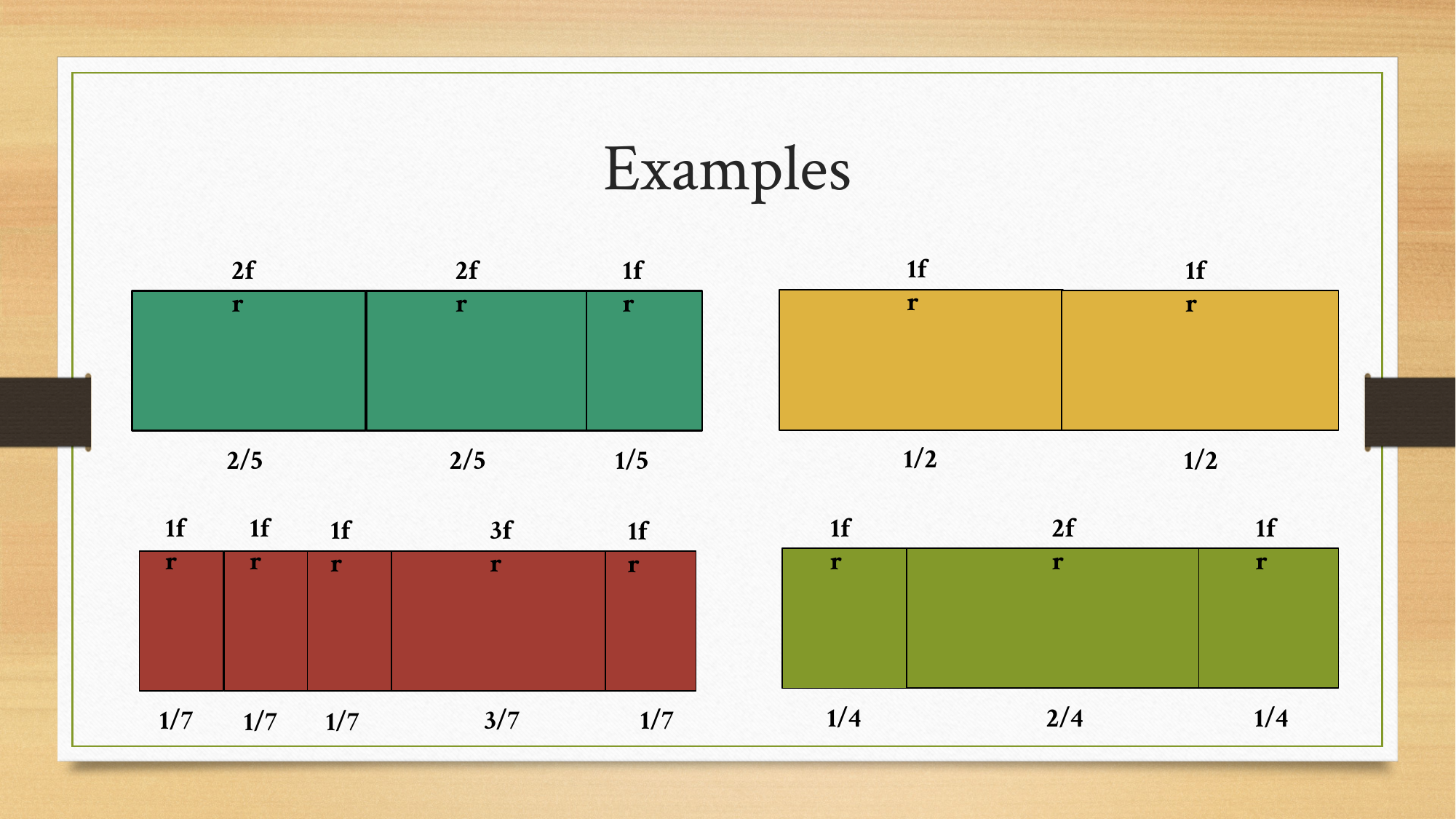

Examples
1fr
1fr
2fr
2fr
1fr

1/2
2/5
2/5
1/5
1/2
1fr
1fr
1fr
1fr
2fr
3fr
1fr
1fr

2/4
1/4
1/4
1/7
3/7
1/7
1/7
1/7